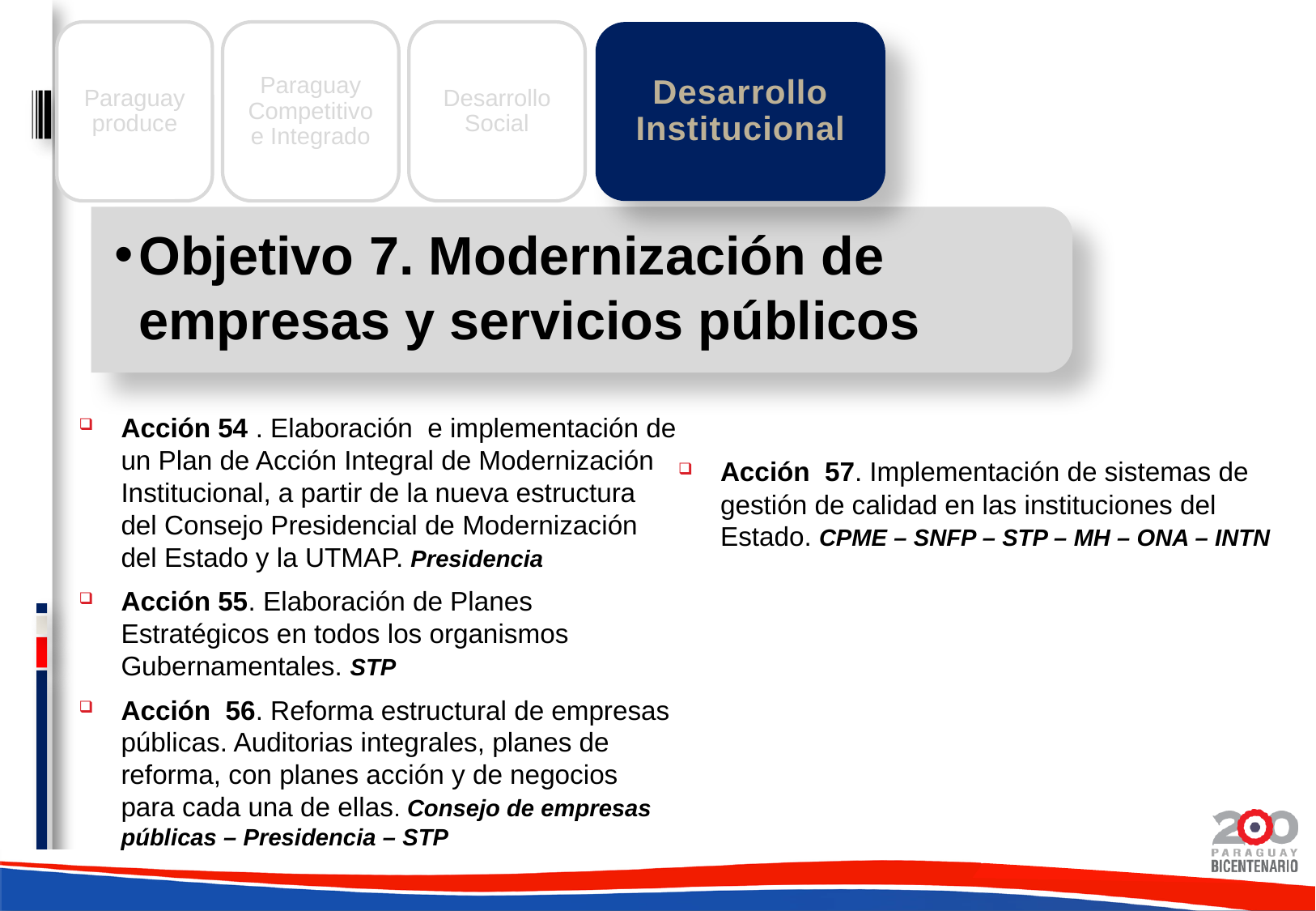

Objetivo 7. Modernización de empresas y servicios públicos
Paraguay produce
Paraguay Competitivo e Integrado
Desarrollo Social
Desarrollo Institucional
Acción 54 . Elaboración  e implementación de un Plan de Acción Integral de Modernización Institucional, a partir de la nueva estructura del Consejo Presidencial de Modernización del Estado y la UTMAP. Presidencia
Acción 55. Elaboración de Planes Estratégicos en todos los organismos Gubernamentales. STP
Acción  56. Reforma estructural de empresas públicas. Auditorias integrales, planes de reforma, con planes acción y de negocios para cada una de ellas. Consejo de empresas públicas – Presidencia – STP

Acción  57. Implementación de sistemas de gestión de calidad en las instituciones del Estado. CPME – SNFP – STP – MH – ONA – INTN